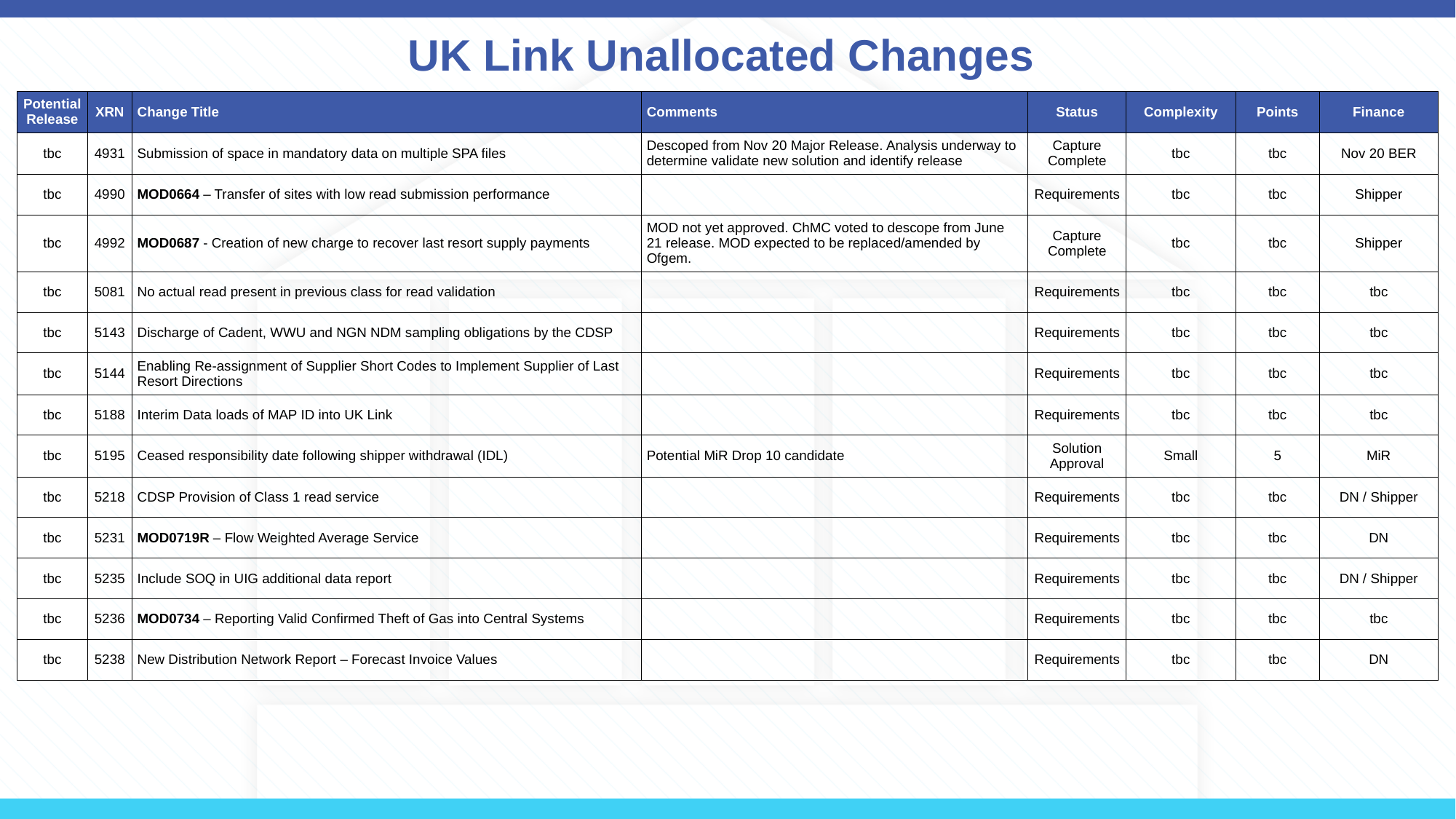

# UK Link Unallocated Changes
| Potential Release | XRN | Change Title | Comments | Status | Complexity | Points | Finance |
| --- | --- | --- | --- | --- | --- | --- | --- |
| tbc | 4931 | Submission of space in mandatory data on multiple SPA files | Descoped from Nov 20 Major Release. Analysis underway to determine validate new solution and identify release | Capture Complete | tbc | tbc | Nov 20 BER |
| tbc | 4990 | MOD0664 – Transfer of sites with low read submission performance |  | Requirements | tbc | tbc | Shipper |
| tbc | 4992 | MOD0687 - Creation of new charge to recover last resort supply payments | MOD not yet approved. ChMC voted to descope from June 21 release. MOD expected to be replaced/amended by Ofgem. | Capture Complete | tbc | tbc | Shipper |
| tbc | 5081 | No actual read present in previous class for read validation |  | Requirements | tbc | tbc | tbc |
| tbc | 5143 | Discharge of Cadent, WWU and NGN NDM sampling obligations by the CDSP |  | Requirements | tbc | tbc | tbc |
| tbc | 5144 | Enabling Re-assignment of Supplier Short Codes to Implement Supplier of Last Resort Directions |  | Requirements | tbc | tbc | tbc |
| tbc | 5188 | Interim Data loads of MAP ID into UK Link |  | Requirements | tbc | tbc | tbc |
| tbc | 5195 | Ceased responsibility date following shipper withdrawal (IDL) | Potential MiR Drop 10 candidate | Solution Approval | Small | 5 | MiR |
| tbc | 5218 | CDSP Provision of Class 1 read service |  | Requirements | tbc | tbc | DN / Shipper |
| tbc | 5231 | MOD0719R – Flow Weighted Average Service |  | Requirements | tbc | tbc | DN |
| tbc | 5235 | Include SOQ in UIG additional data report |  | Requirements | tbc | tbc | DN / Shipper |
| tbc | 5236 | MOD0734 – Reporting Valid Confirmed Theft of Gas into Central Systems |  | Requirements | tbc | tbc | tbc |
| tbc | 5238 | New Distribution Network Report – Forecast Invoice Values |  | Requirements | tbc | tbc | DN |